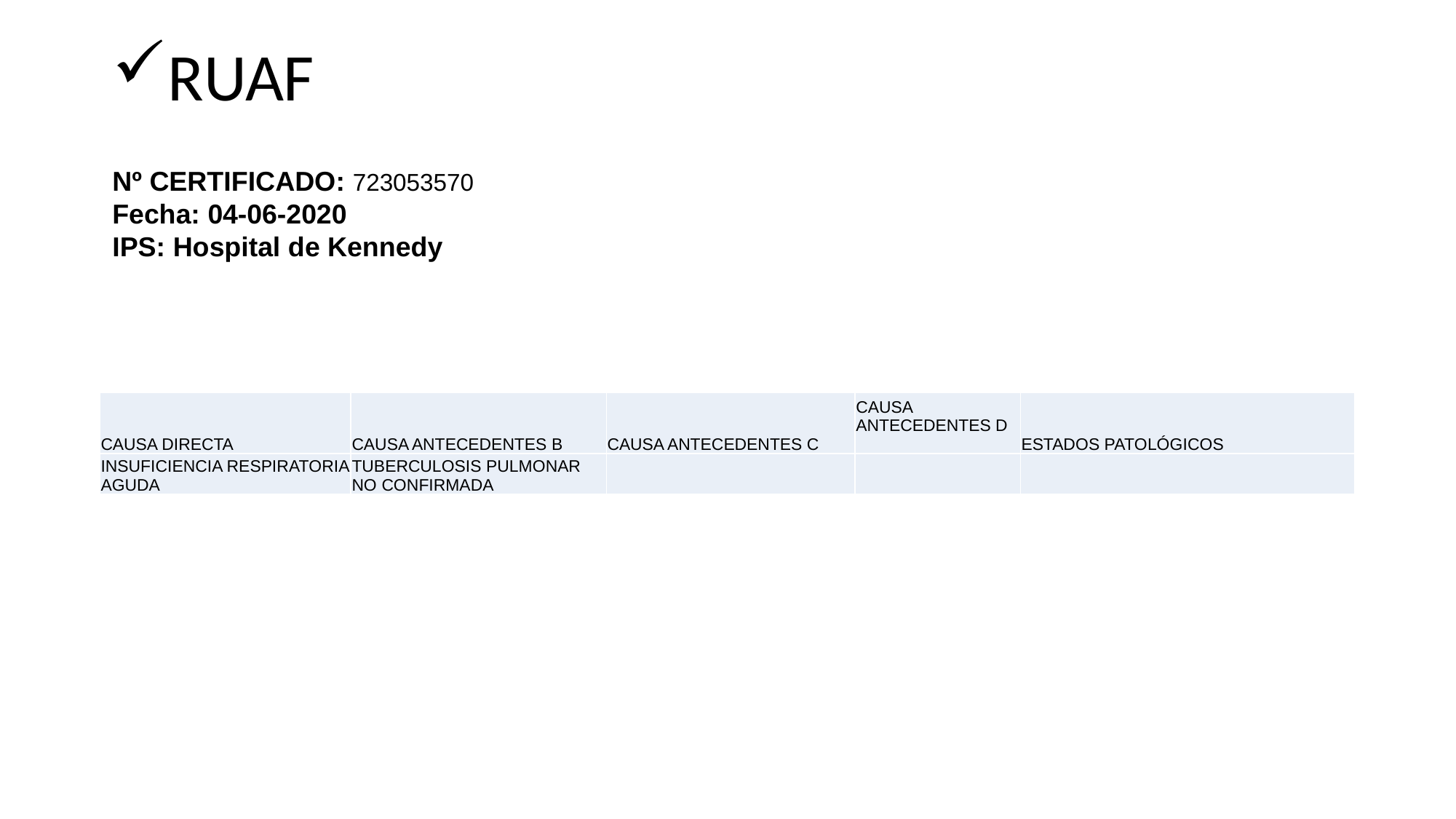

# RUAF
Nº CERTIFICADO: 723053570
Fecha: 04-06-2020
IPS: Hospital de Kennedy
| CAUSA DIRECTA | CAUSA ANTECEDENTES B | CAUSA ANTECEDENTES C | CAUSA ANTECEDENTES D | ESTADOS PATOLÓGICOS |
| --- | --- | --- | --- | --- |
| INSUFICIENCIA RESPIRATORIA AGUDA | TUBERCULOSIS PULMONAR NO CONFIRMADA |  |  |  |